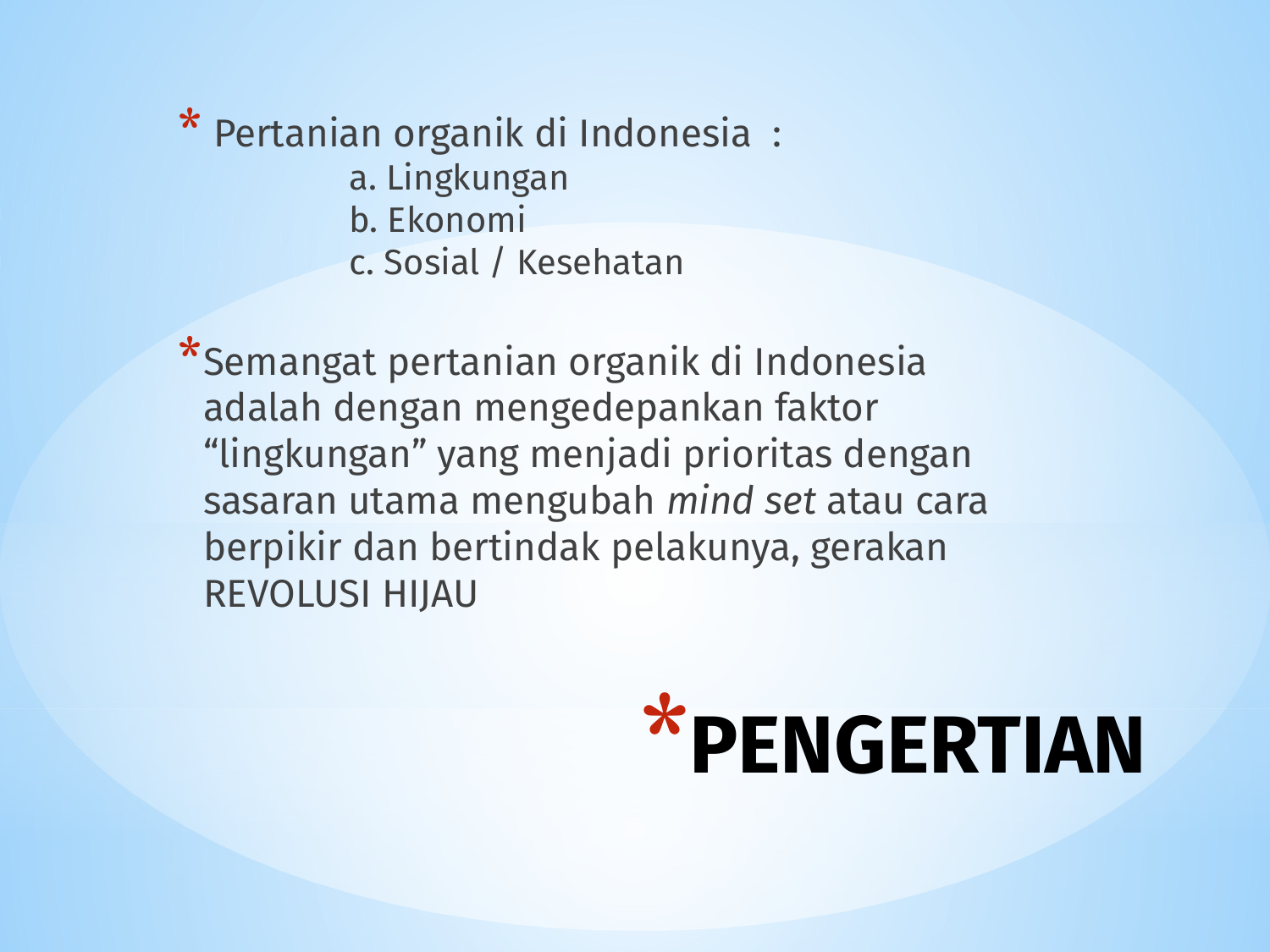

Pertanian organik di Indonesia  :
	a. Lingkungan
	b. Ekonomi
	c. Sosial / Kesehatan

Semangat pertanian organik di Indonesia adalah dengan mengedepankan faktor “lingkungan” yang menjadi prioritas dengan sasaran utama mengubah mind set atau cara berpikir dan bertindak pelakunya, gerakan  REVOLUSI HIJAU
# PENGERTIAN